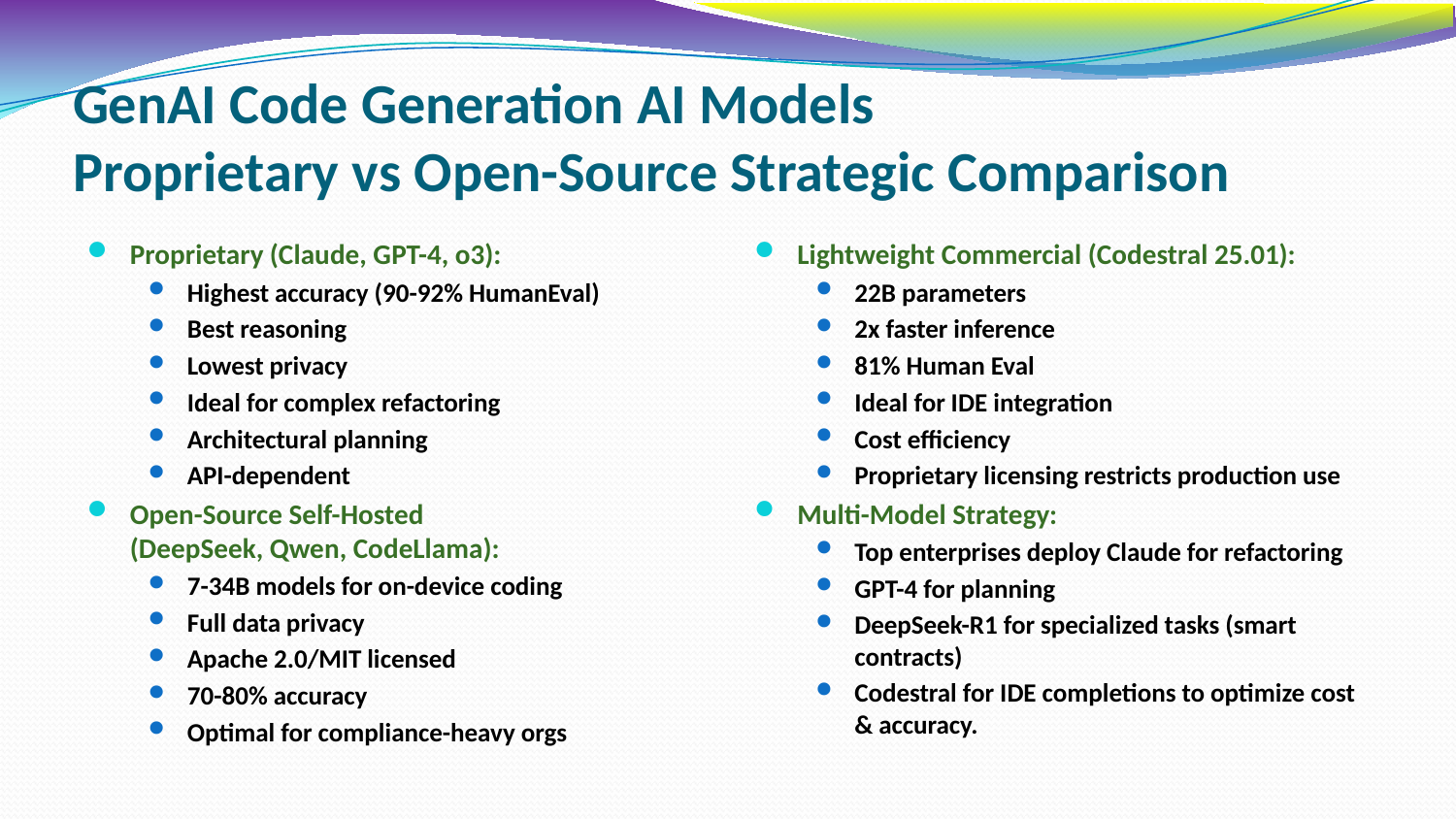

# GenAI Code Generation AI Models Proprietary vs Open-Source Strategic Comparison

Proprietary (Claude, GPT-4, o3):
Highest accuracy (90-92% HumanEval)
Best reasoning
Lowest privacy
Ideal for complex refactoring
Architectural planning
API-dependent
Open-Source Self-Hosted
(DeepSeek, Qwen, CodeLlama):
7-34B models for on-device coding
Full data privacy
Apache 2.0/MIT licensed
70-80% accuracy
Optimal for compliance-heavy orgs

Lightweight Commercial (Codestral 25.01):
22B parameters
2x faster inference
81% Human Eval
Ideal for IDE integration
Cost efficiency
Proprietary licensing restricts production use
Multi-Model Strategy:
Top enterprises deploy Claude for refactoring
GPT-4 for planning
DeepSeek-R1 for specialized tasks (smart contracts)
Codestral for IDE completions to optimize cost & accuracy.